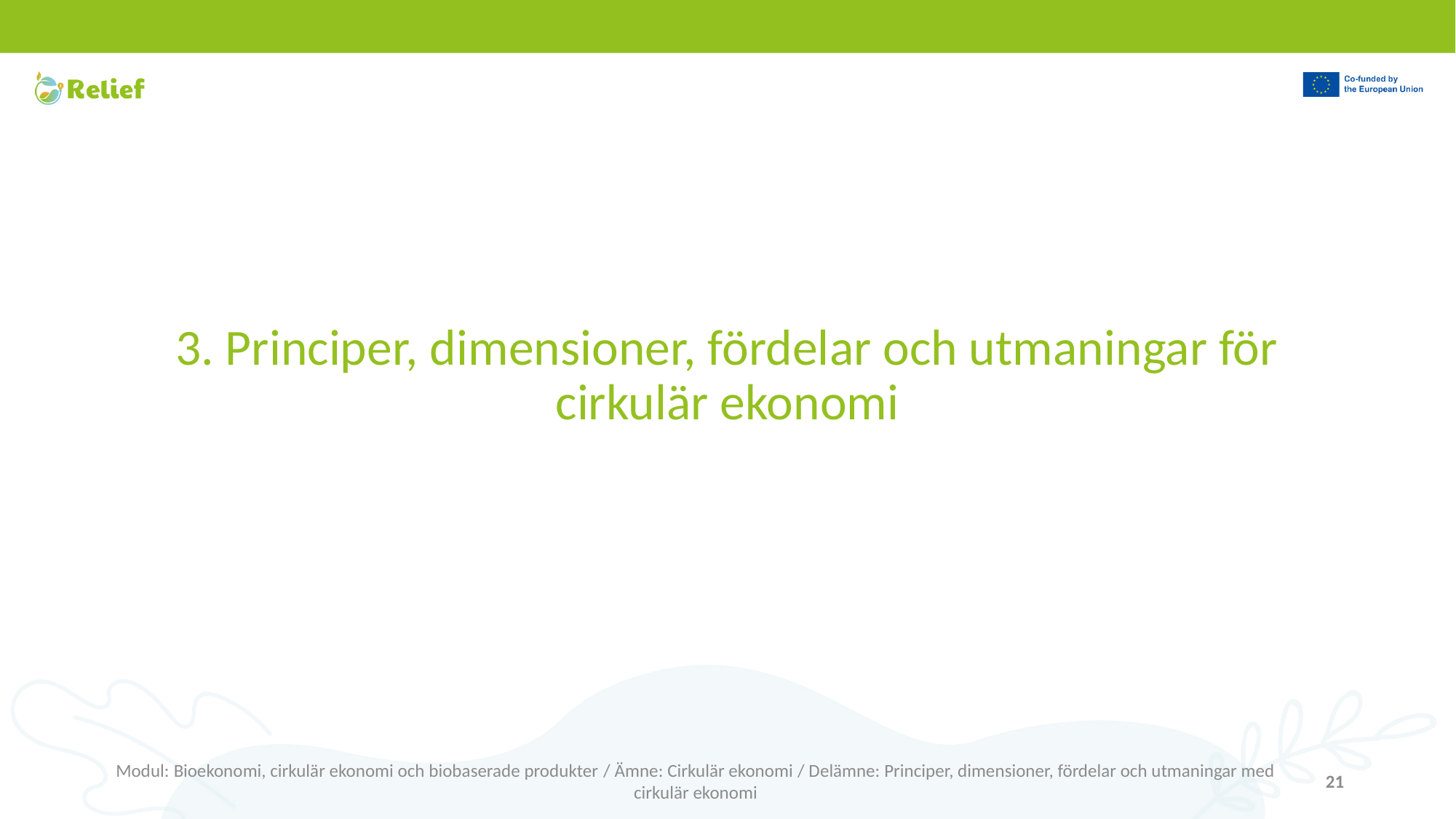

# 3. Principer, dimensioner, fördelar och utmaningar för cirkulär ekonomi
Modul: Bioekonomi, cirkulär ekonomi och biobaserade produkter / Ämne: Cirkulär ekonomi / Delämne: Principer, dimensioner, fördelar och utmaningar med cirkulär ekonomi
21